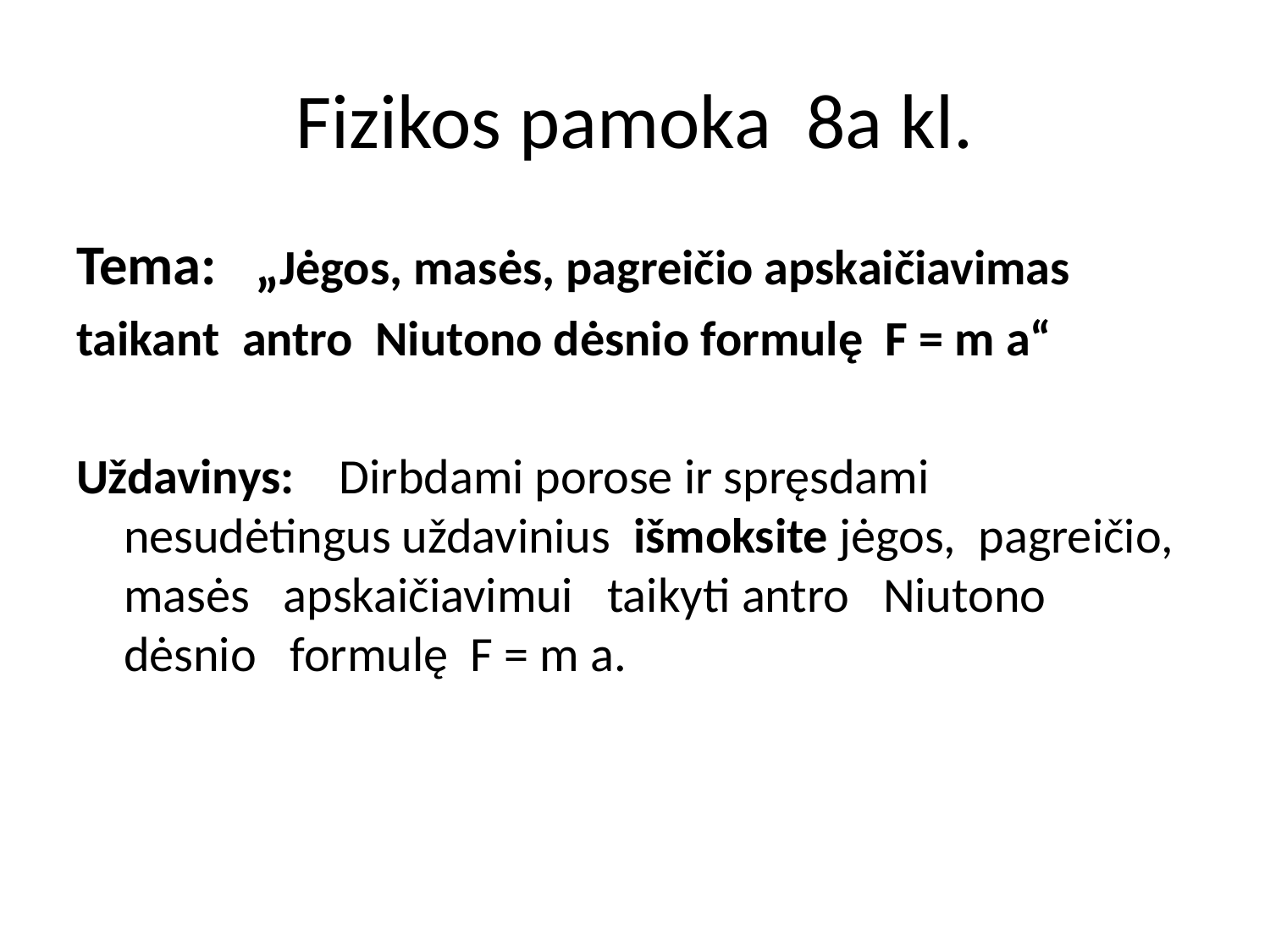

# Fizikos pamoka  8a kl.
Tema:   „Jėgos, masės, pagreičio apskaičiavimas
taikant  antro  Niutono dėsnio formulę  F = m a“

Uždavinys:    Dirbdami porose ir spręsdami nesudėtingus uždavinius  išmoksite jėgos,  pagreičio,  masės   apskaičiavimui   taikyti antro   Niutono   dėsnio   formulę  F = m a.